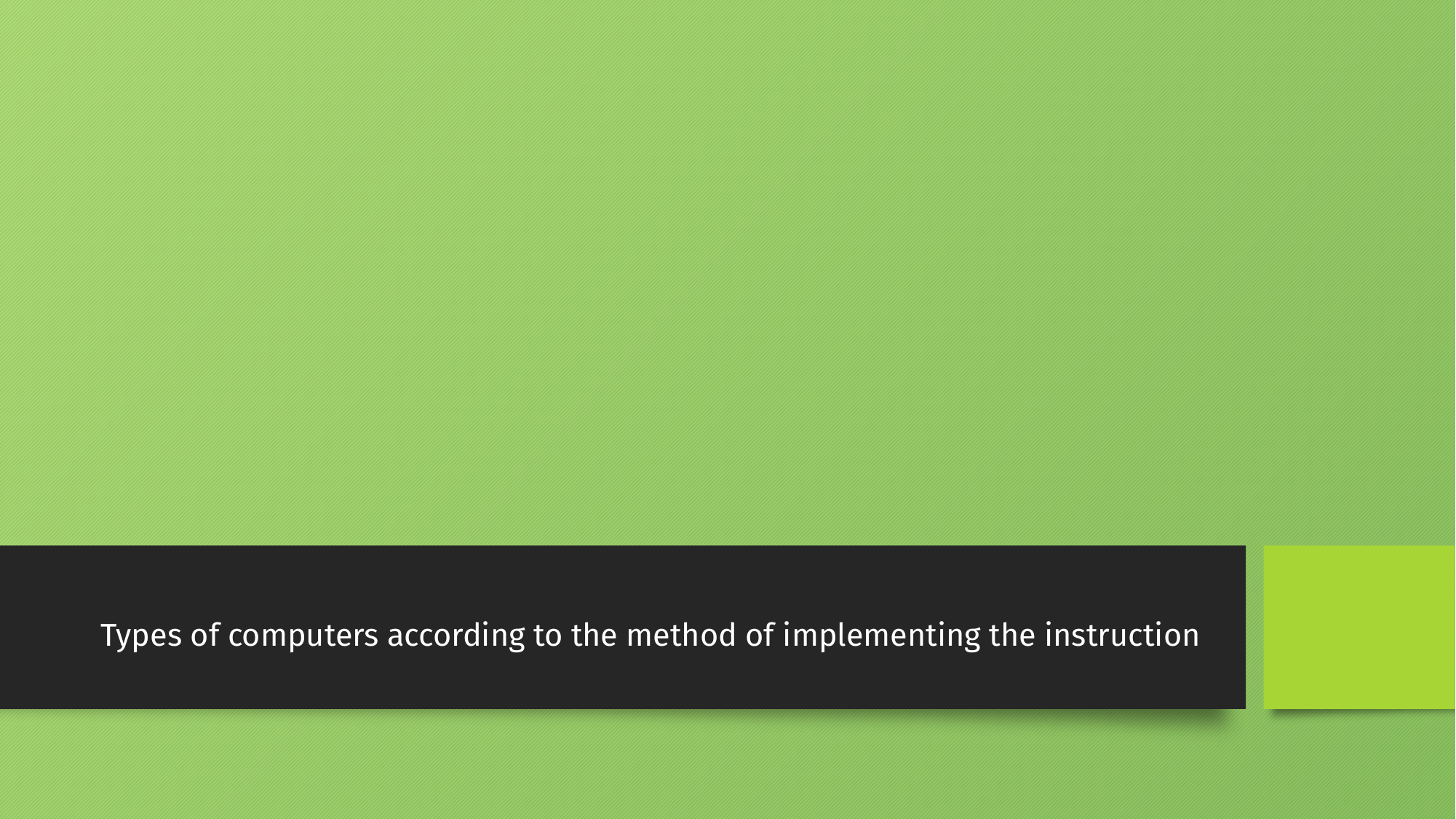

# Types of computers according to the method of implementing the instruction